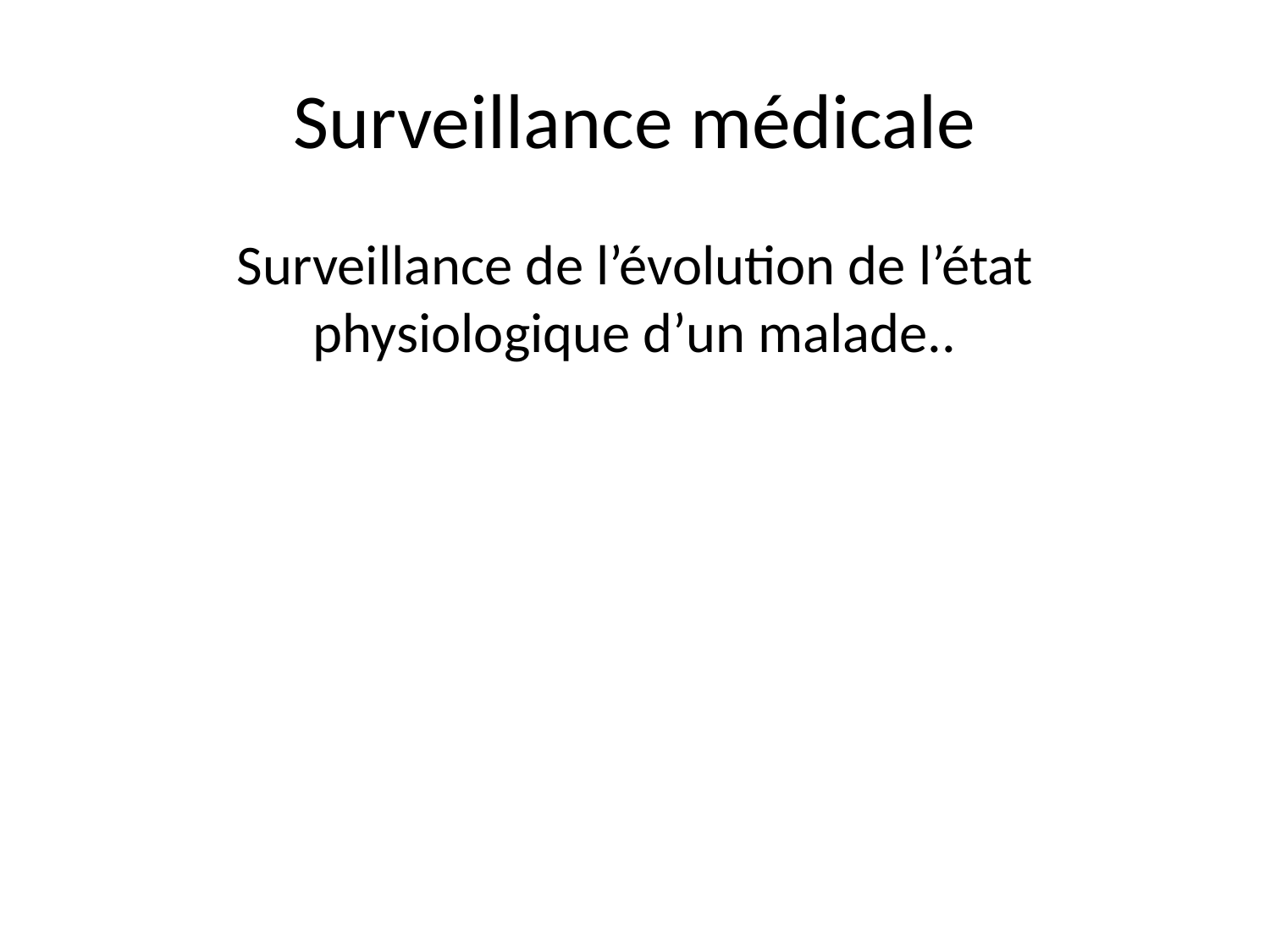

# Surveillance médicale
Surveillance de l’évolution de l’état physiologique d’un malade..